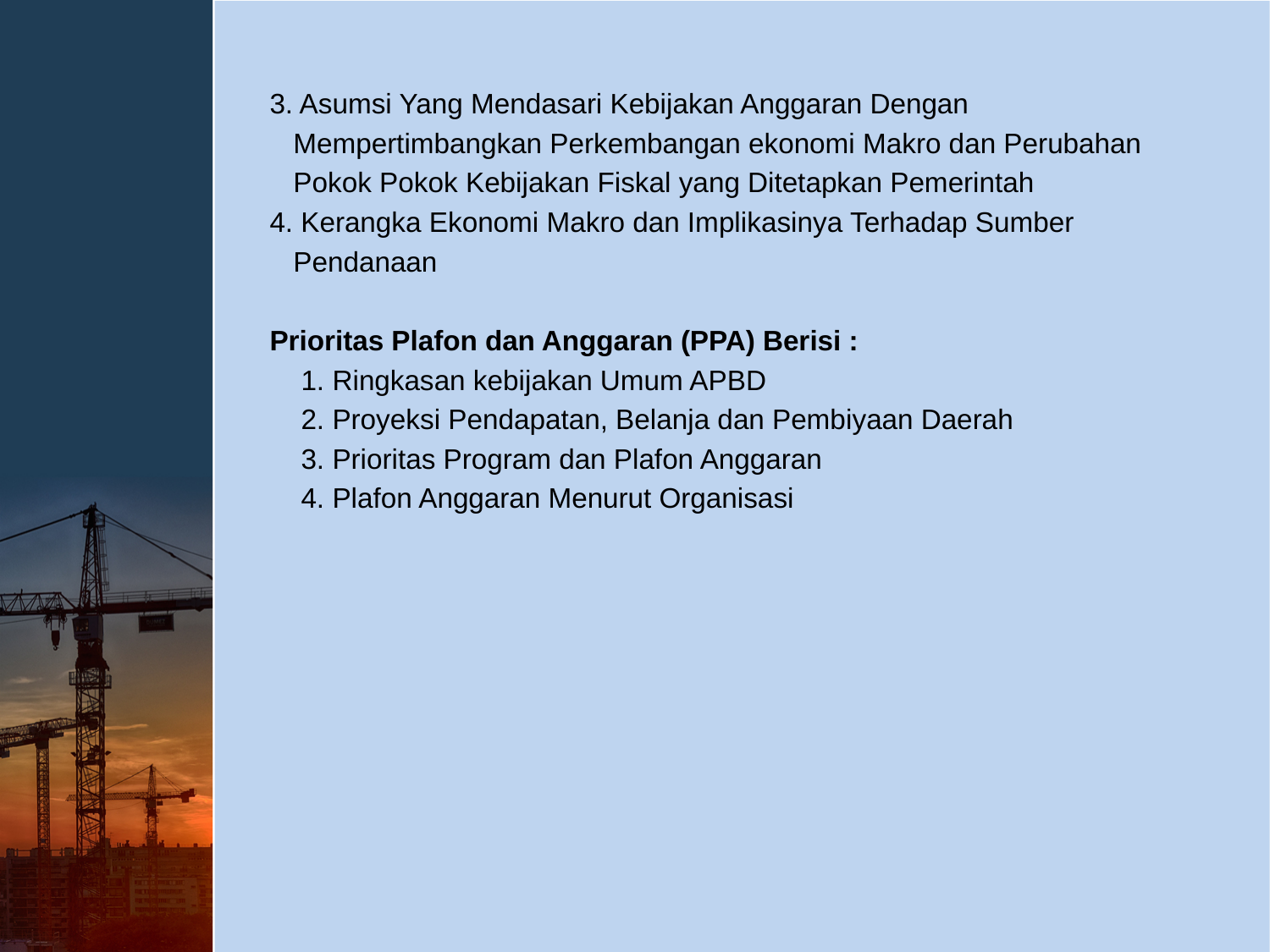

3. Asumsi Yang Mendasari Kebijakan Anggaran Dengan
   Mempertimbangkan Perkembangan ekonomi Makro dan Perubahan
   Pokok Pokok Kebijakan Fiskal yang Ditetapkan Pemerintah
4. Kerangka Ekonomi Makro dan Implikasinya Terhadap Sumber
   Pendanaan

Prioritas Plafon dan Anggaran (PPA) Berisi :
    1. Ringkasan kebijakan Umum APBD
    2. Proyeksi Pendapatan, Belanja dan Pembiyaan Daerah
    3. Prioritas Program dan Plafon Anggaran
    4. Plafon Anggaran Menurut Organisasi